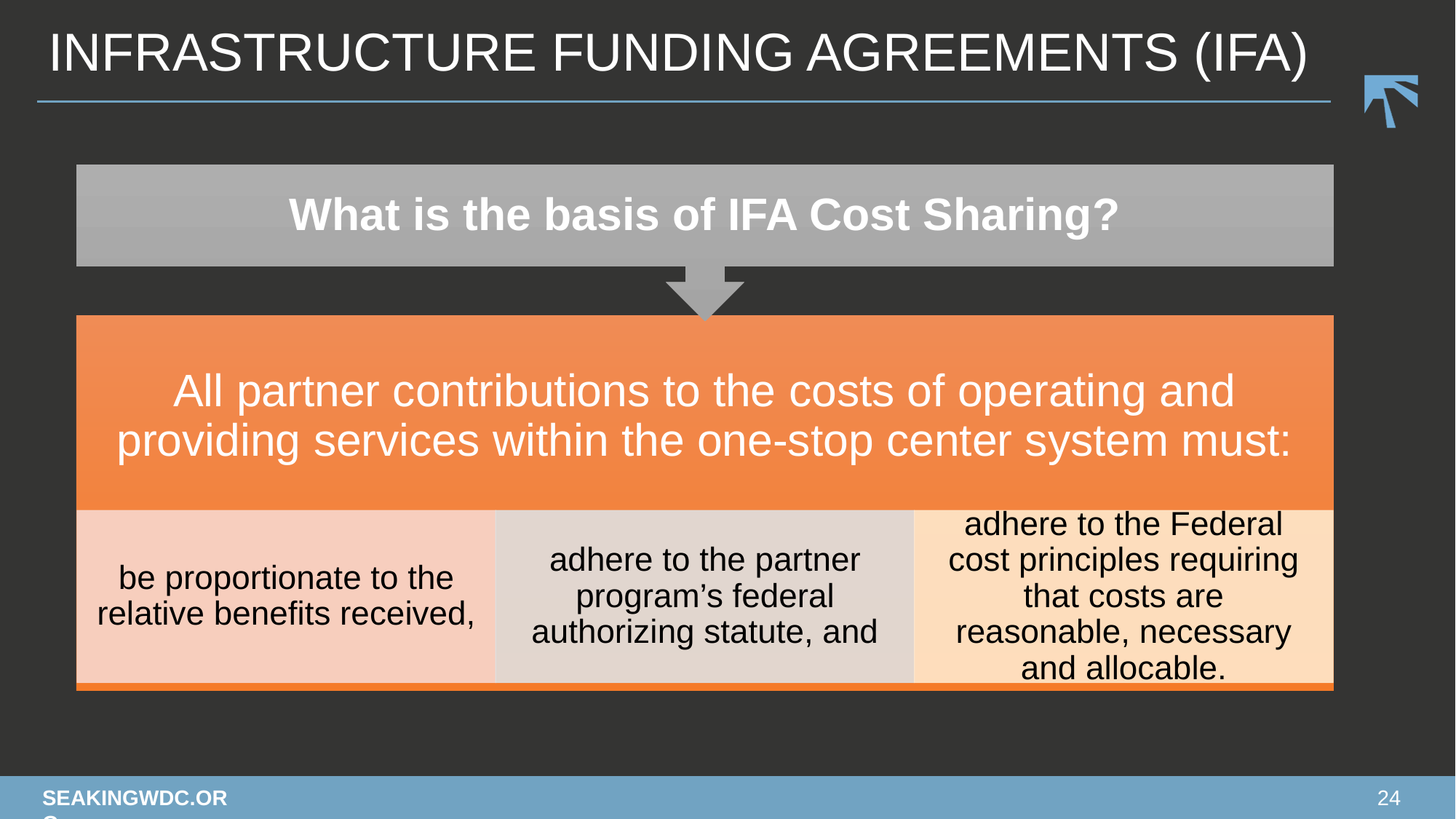

# INFRASTRUCTURE FUNDING AGREEMENTS (IFA)
All partner contributions to the costs of operating and providing services within the one-stop center system must:
be proportionate to the relative benefits received,
adhere to the partner program’s federal authorizing statute, and
adhere to the Federal cost principles requiring that costs are reasonable, necessary and allocable.
What is the basis of IFA Cost Sharing?